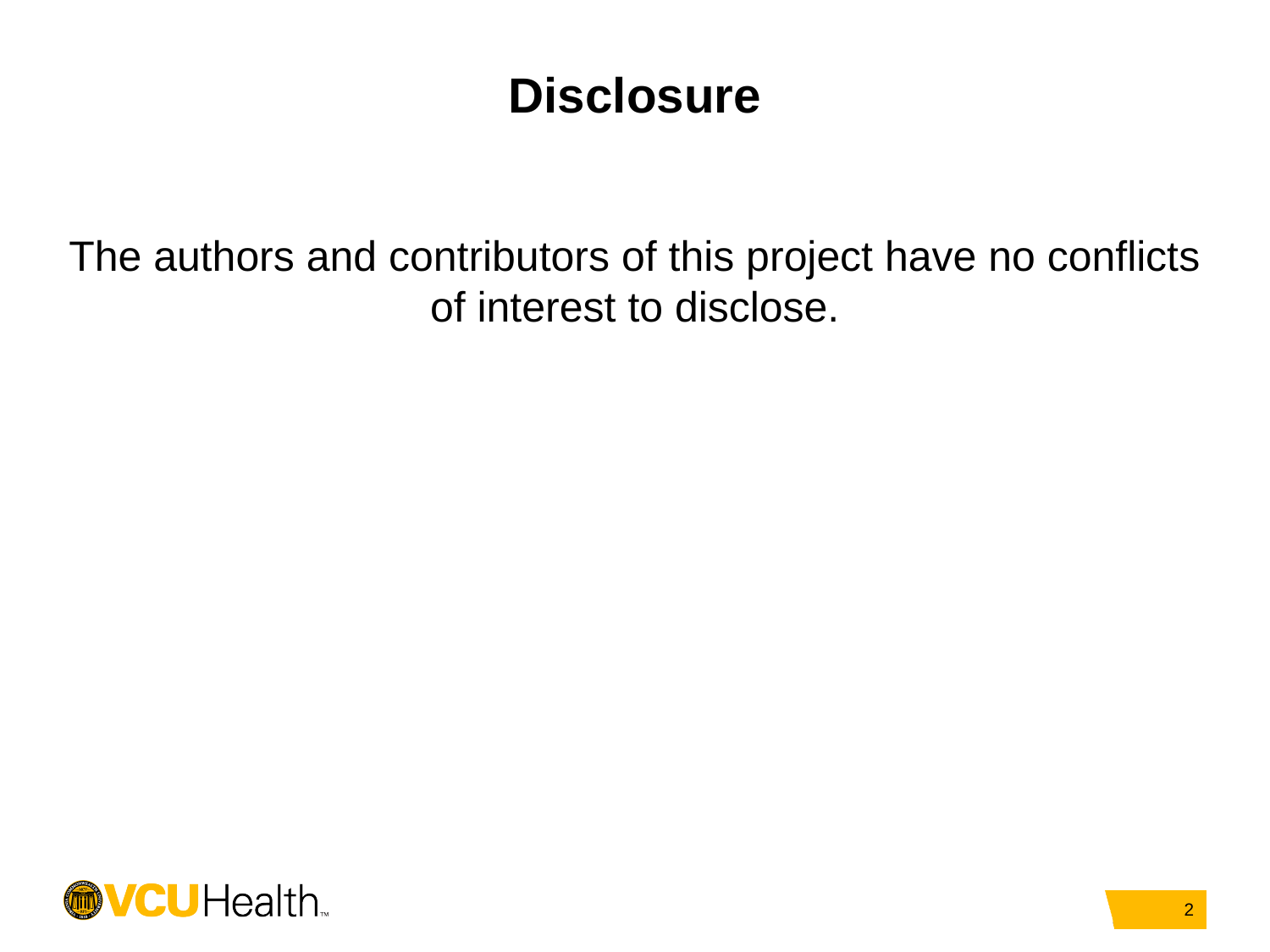

# Disclosure
The authors and contributors of this project have no conflicts of interest to disclose.
2